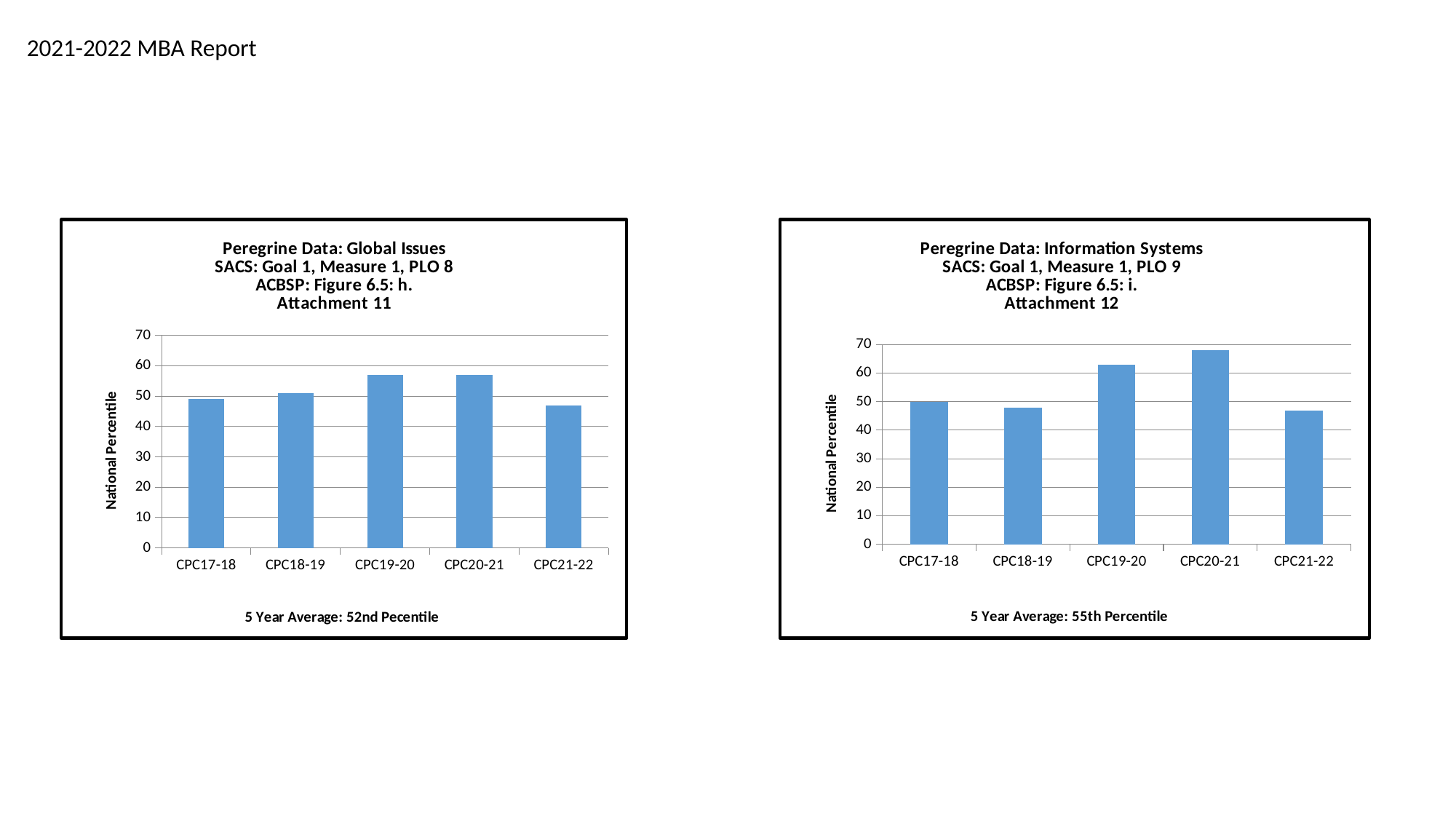

# 2021-2022 MBA Report

### Chart: Peregrine Data: Global Issues
SACS: Goal 1, Measure 1, PLO 8
ACBSP: Figure 6.5: h.
Attachment 11

| Category | Data Pt |
|---|---|
| CPC17-18 | 49.0 |
| CPC18-19 | 51.0 |
| CPC19-20 | 57.0 |
| CPC20-21 | 57.0 |
| CPC21-22 | 47.0 |

### Chart: Peregrine Data: Information Systems
SACS: Goal 1, Measure 1, PLO 9
ACBSP: Figure 6.5: i.
Attachment 12

| Category | Data Pt |
|---|---|
| CPC17-18 | 50.0 |
| CPC18-19 | 48.0 |
| CPC19-20 | 63.0 |
| CPC20-21 | 68.0 |
| CPC21-22 | 47.0 |